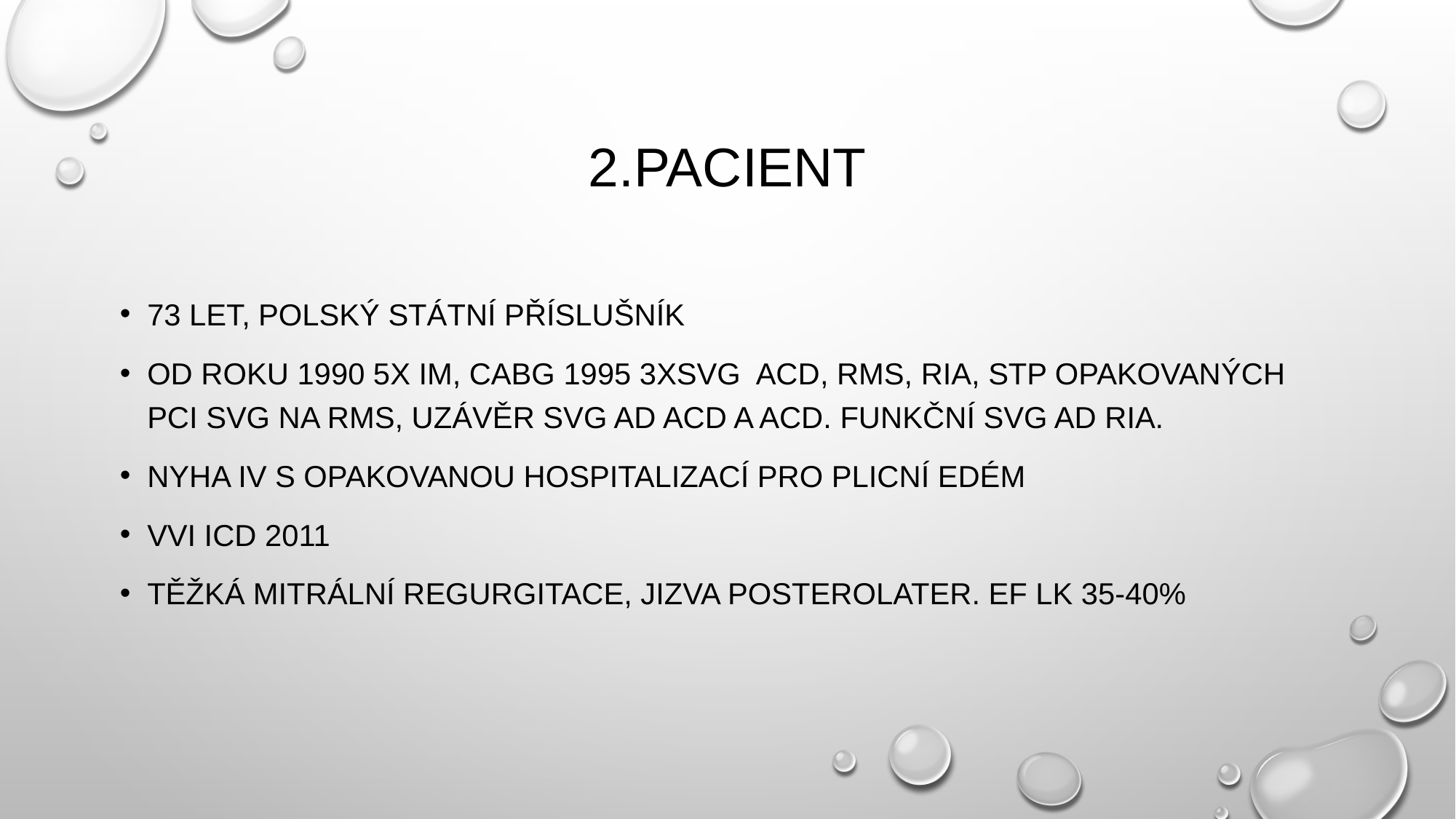

# 2.Pacient
73 let, polský státní příslušník
Od roku 1990 5x IM, CABG 1995 3xSVG  ACD, RMS, RIA, stp opakovaných PCI SVG na RMS, uzávěr SVG ad ACD a ACD. Funkční SVG ad RIA.
NYHa iv S OPAKOVANOU HOSPITALIZACÍ PRO PLICNÍ EDÉM
Vvi icd 2011
TĚŽKÁ MITRÁLNÍ REGURGITACE, JIZVA POSTEROLATER. Ef lk 35-40%